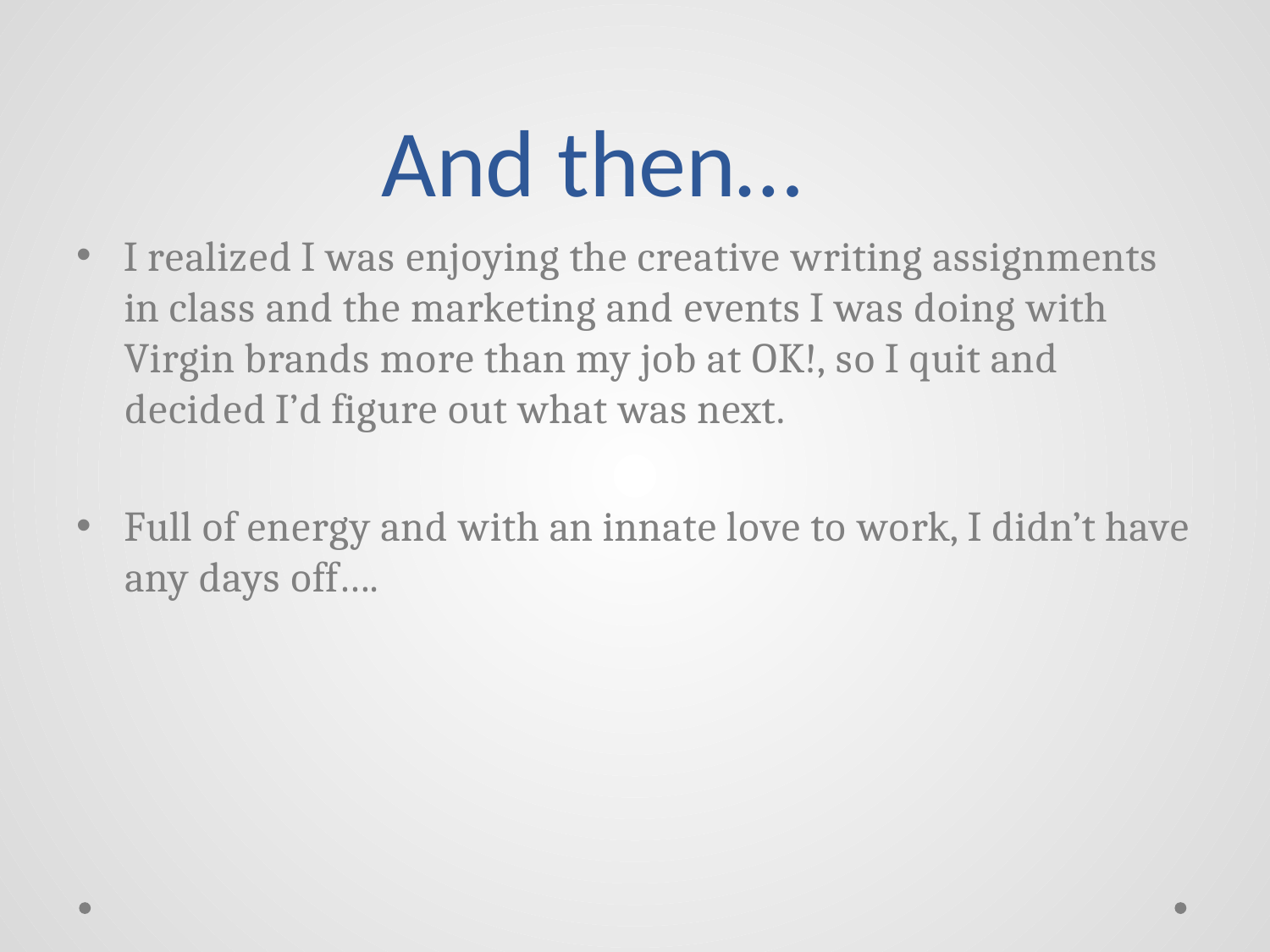

# And then…
I realized I was enjoying the creative writing assignments in class and the marketing and events I was doing with Virgin brands more than my job at OK!, so I quit and decided I’d figure out what was next.

Full of energy and with an innate love to work, I didn’t have any days off….